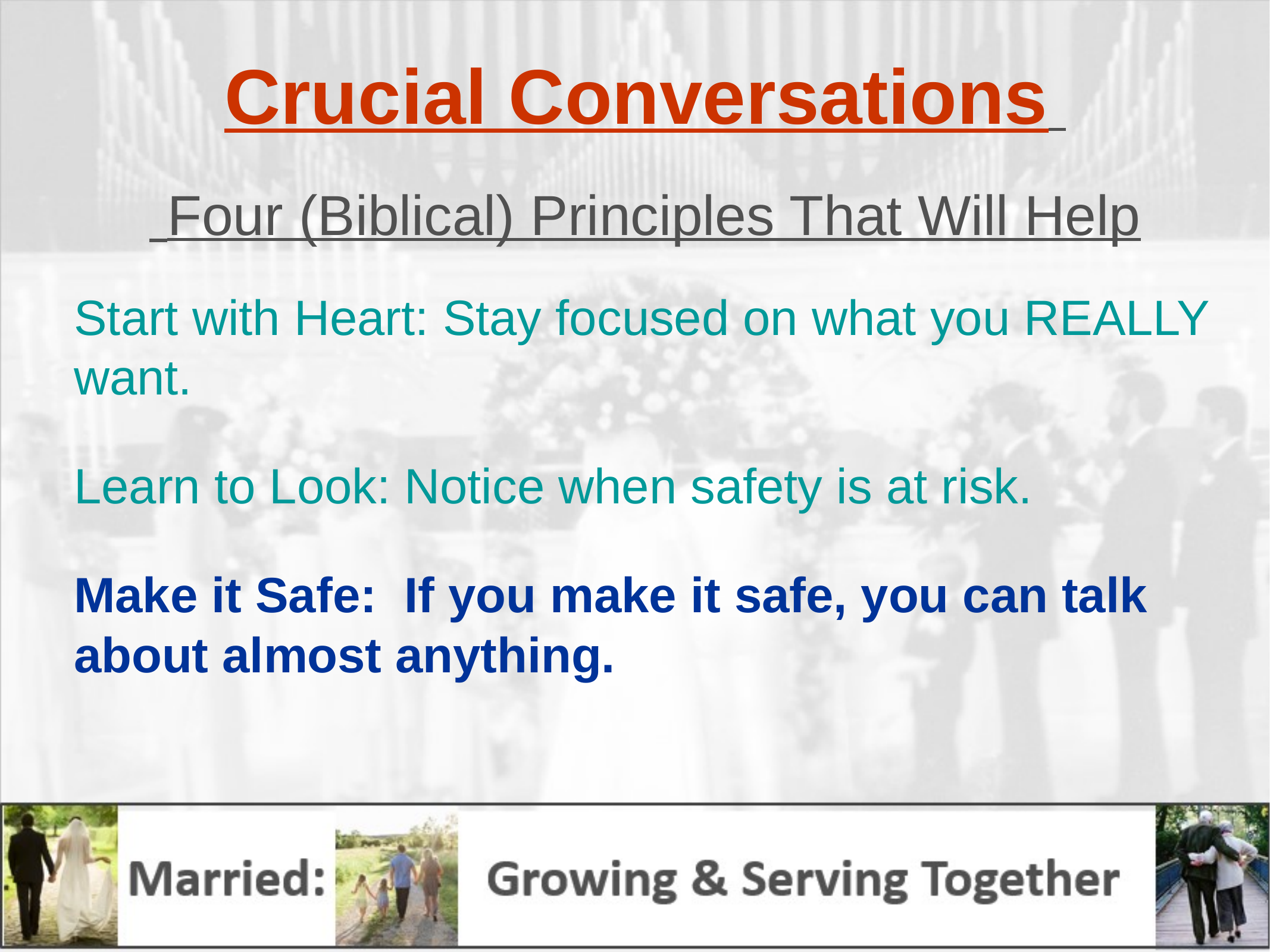

Crucial Conversations
 Four (Biblical) Principles That Will Help
Start with Heart: Stay focused on what you REALLY want.
Learn to Look: Notice when safety is at risk.
Make it Safe:  If you make it safe, you can talk about almost anything.